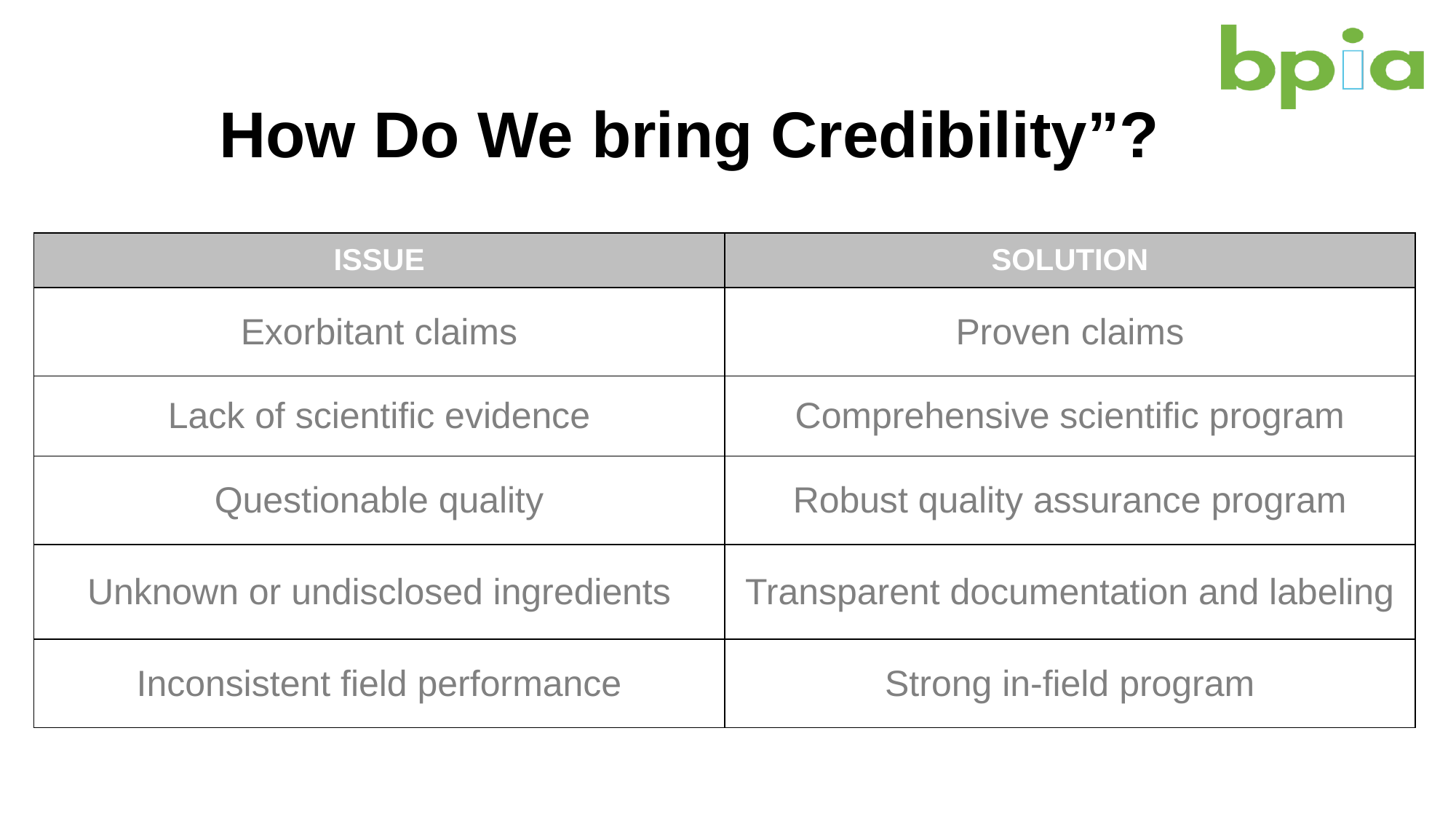

# How Do We bring Credibility”?
| ISSUE | SOLUTION |
| --- | --- |
| Exorbitant claims | Proven claims |
| Lack of scientific evidence | Comprehensive scientific program |
| Questionable quality | Robust quality assurance program |
| Unknown or undisclosed ingredients | Transparent documentation and labeling |
| Inconsistent field performance | Strong in-field program |